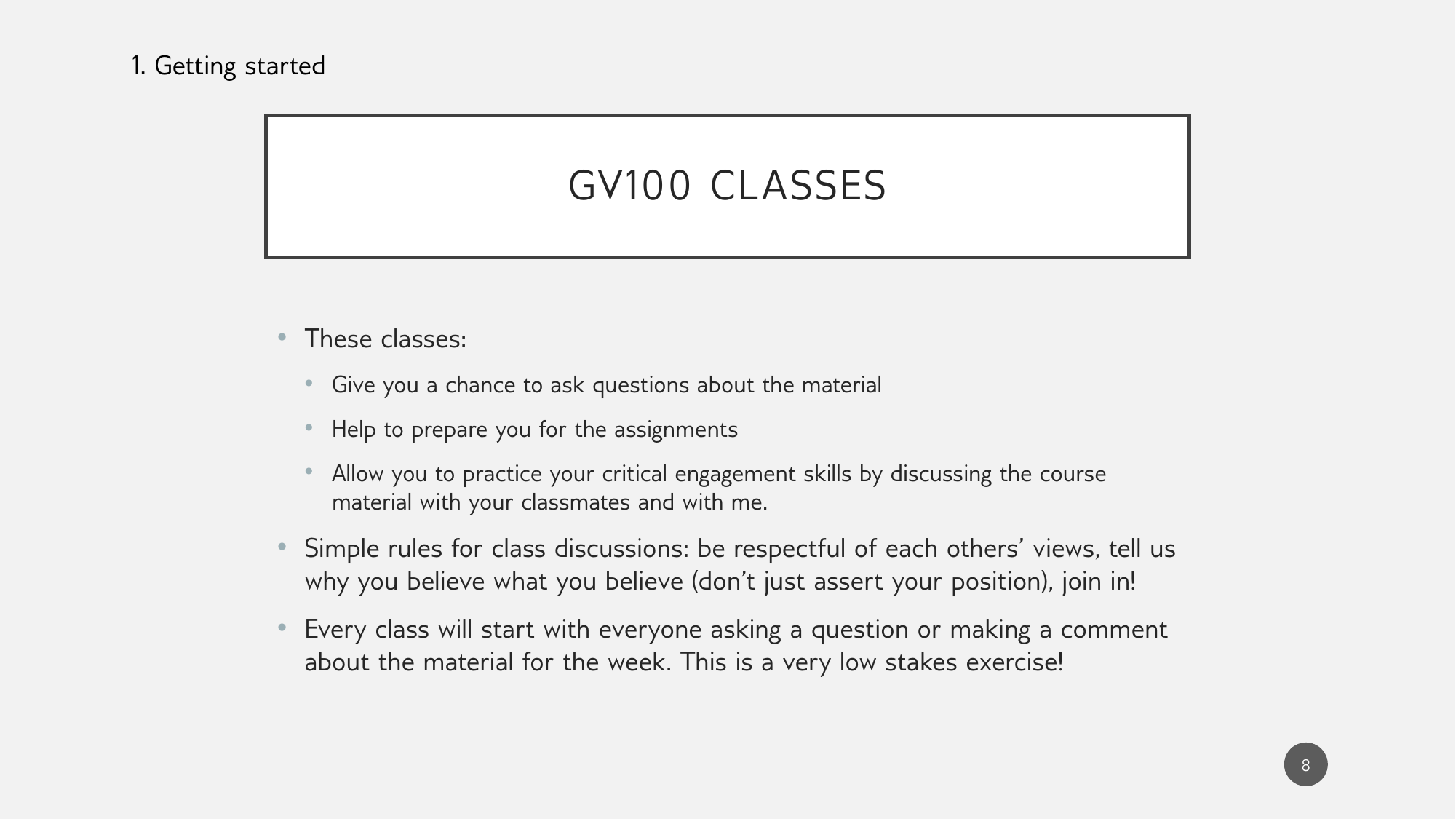

1. Getting started
# Gv100 classes
These classes:
Give you a chance to ask questions about the material
Help to prepare you for the assignments
Allow you to practice your critical engagement skills by discussing the course material with your classmates and with me.
Simple rules for class discussions: be respectful of each others’ views, tell us why you believe what you believe (don’t just assert your position), join in!
Every class will start with everyone asking a question or making a comment about the material for the week. This is a very low stakes exercise!
8